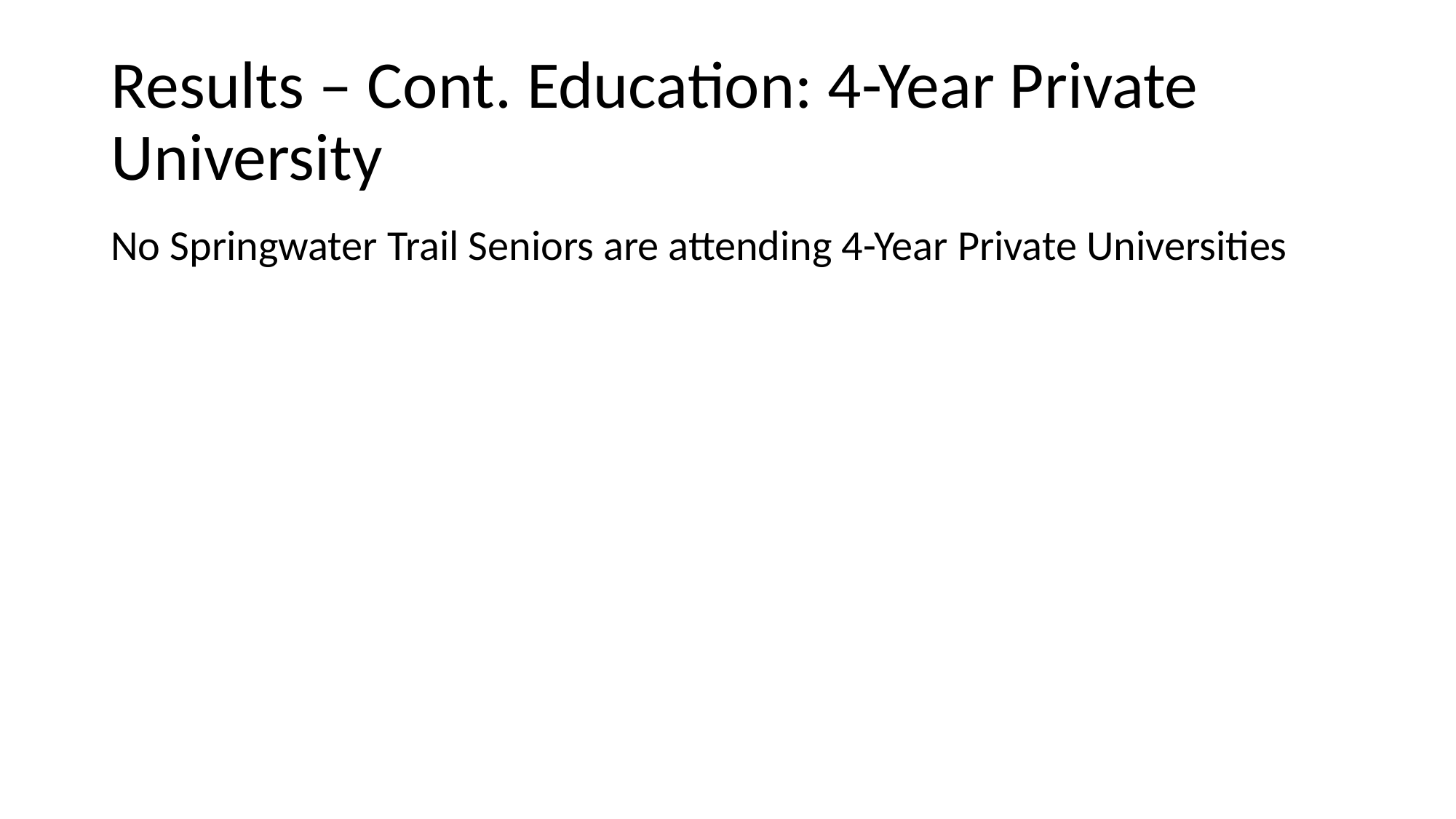

# Results – Cont. Education: 4-Year Private University
No Springwater Trail Seniors are attending 4-Year Private Universities